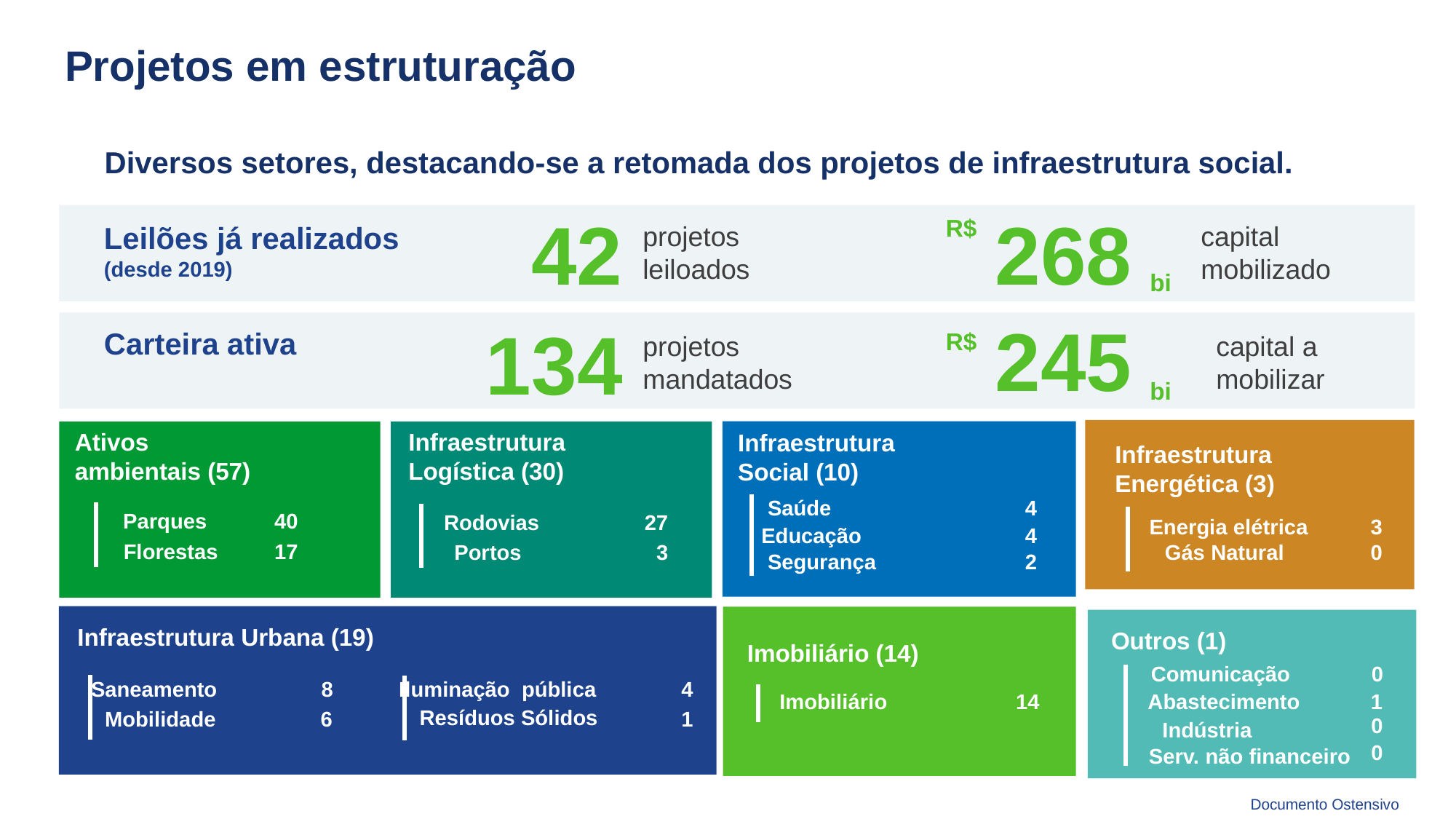

Projetos em estruturação
Diversos setores, destacando-se a retomada dos projetos de infraestrutura social.
42
268
R$
bi

projetos leiloados
Leilões já realizados (desde 2019)
capital
mobilizado
245
R$
bi

134
Carteira ativa
projetos mandatados
capital a
mobilizar

Infraestrutura
Energética (3)
3
Energia elétrica
0
Gás Natural
Ativos
ambientais (57)

Parques
40
Florestas
17
Infraestrutura
Logística (30)

Rodovias
27
3
Portos

Infraestrutura
Social (10)
4
Saúde
4
Educação
2
Segurança

Infraestrutura Urbana (19)
Saneamento
8
4
Iluminação  pública
6
1
Resíduos Sólidos
Mobilidade

Imobiliário (14)
14
Imobiliário

Outros (1)
Comunicação
0
1
Abastecimento
0
Indústria
0
Serv. não financeiro